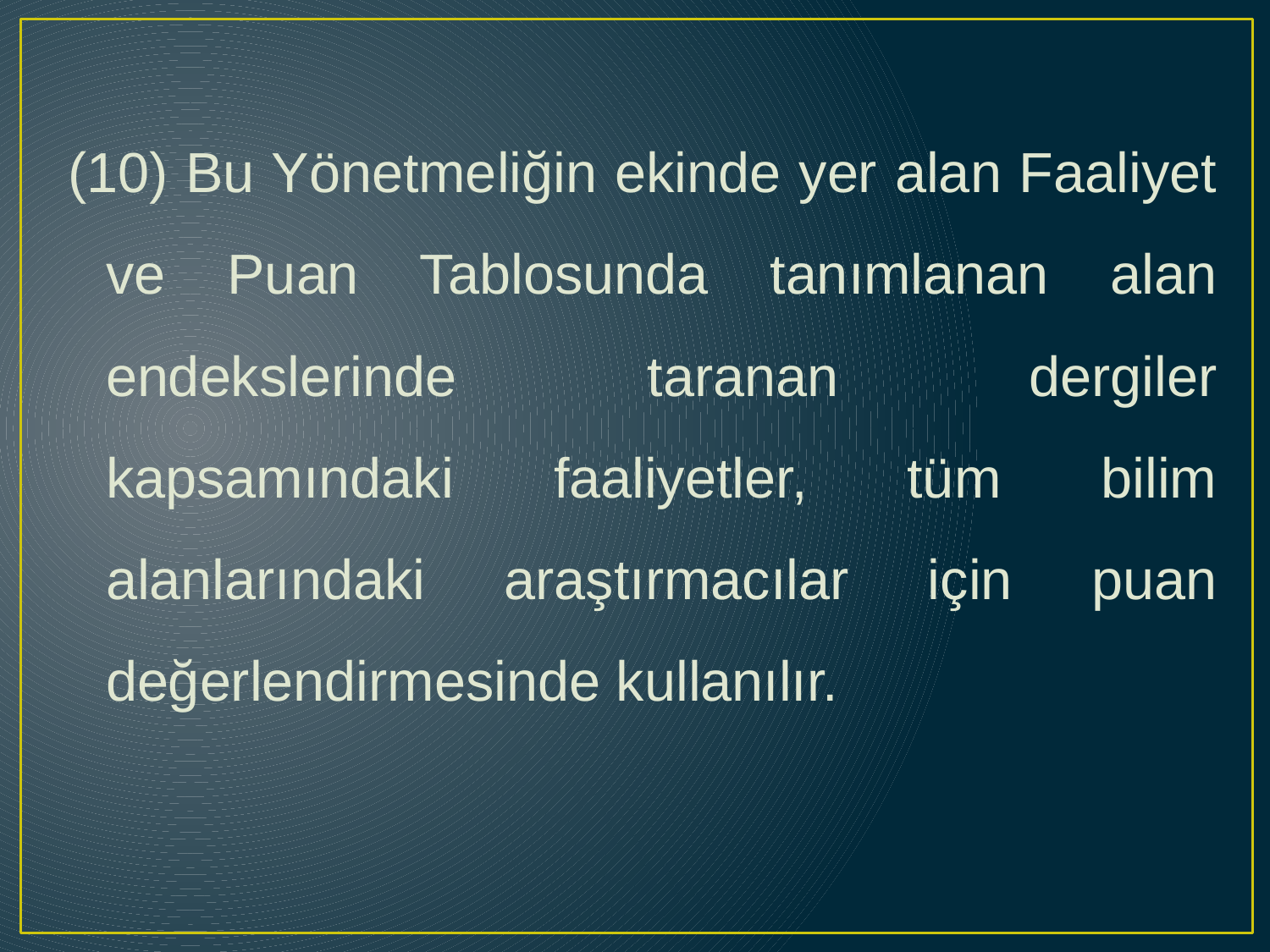

(10) Bu Yönetmeliğin ekinde yer alan Faaliyet ve Puan Tablosunda tanımlanan alan endekslerinde taranan dergiler kapsamındaki faaliyetler, tüm bilim alanlarındaki araştırmacılar için puan değerlendirmesinde kullanılır.